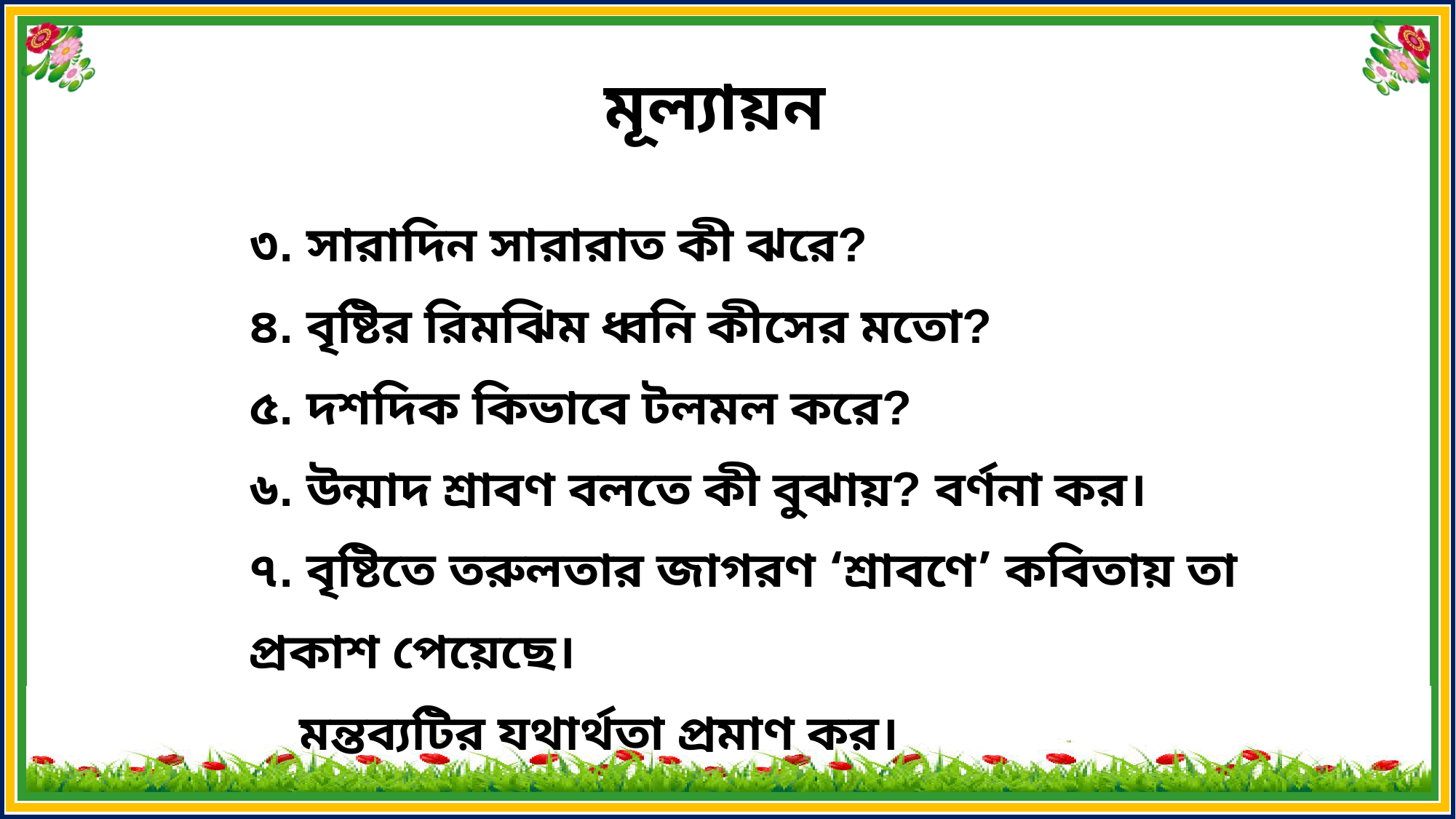

মূল্যায়ন
৩. সারাদিন সারারাত কী ঝরে?
৪. বৃষ্টির রিমঝিম ধ্বনি কীসের মতো?
৫. দশদিক কিভাবে টলমল করে?
৬. উন্মাদ শ্রাবণ বলতে কী বুঝায়? বর্ণনা কর।
৭. বৃষ্টিতে তরুলতার জাগরণ ‘শ্রাবণে’ কবিতায় তা প্রকাশ পেয়েছে।
    মন্তব্যটির যথার্থতা প্রমাণ কর।